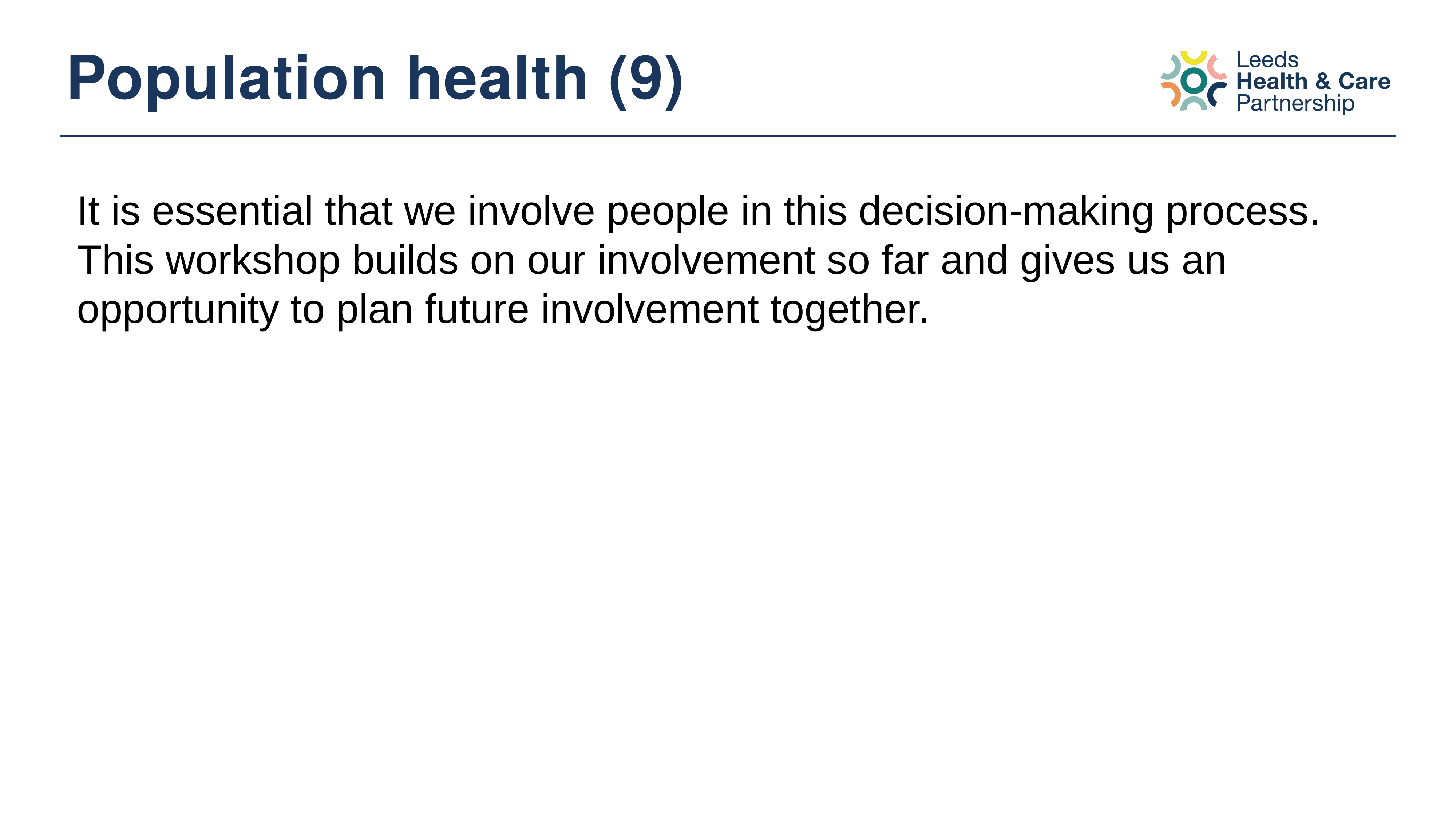

# Population health (9)
It is essential that we involve people in this decision-making process. This workshop builds on our involvement so far and gives us an opportunity to plan future involvement together.